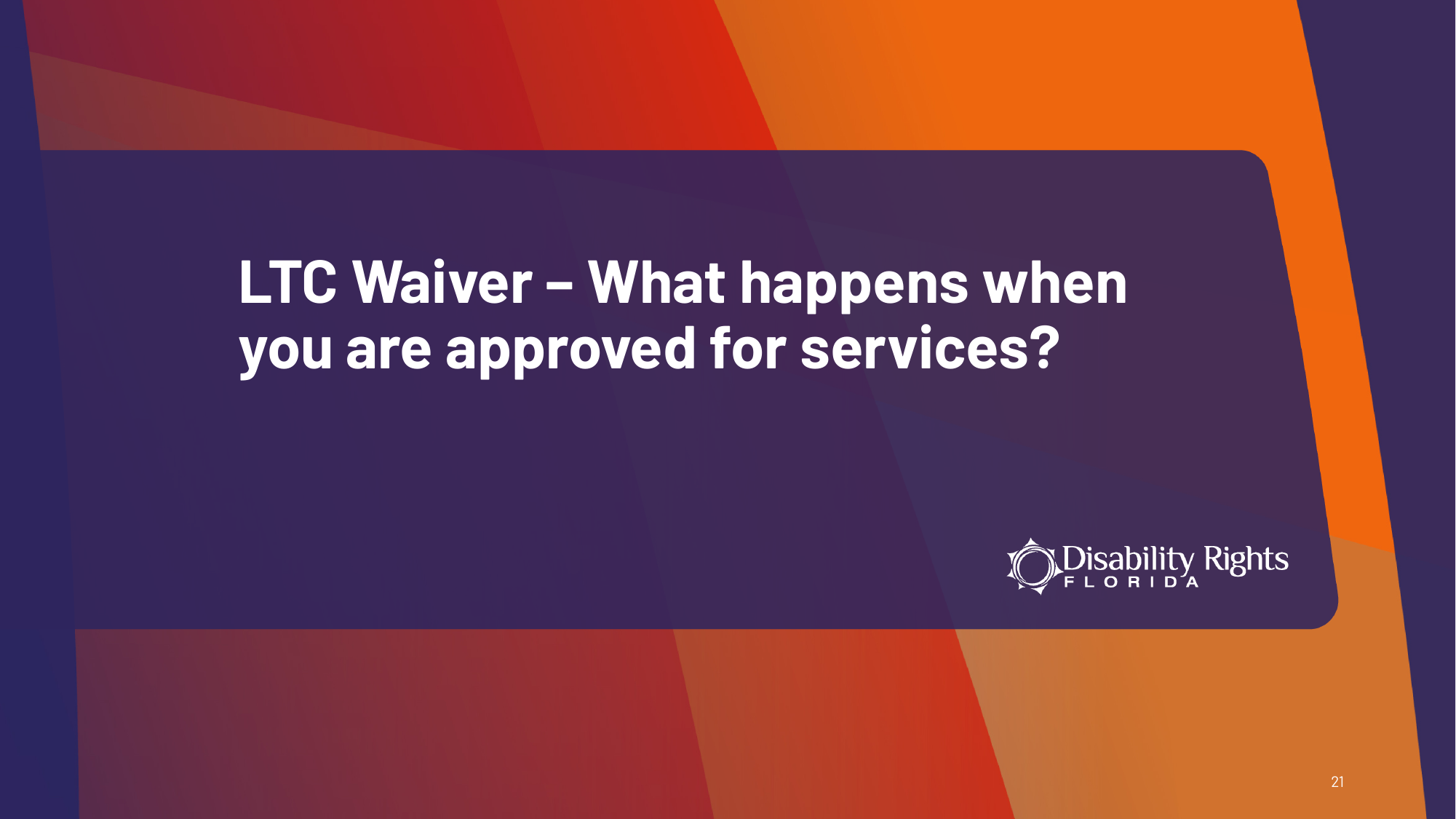

# LTC Waiver – What happens when you are approved for services?

21